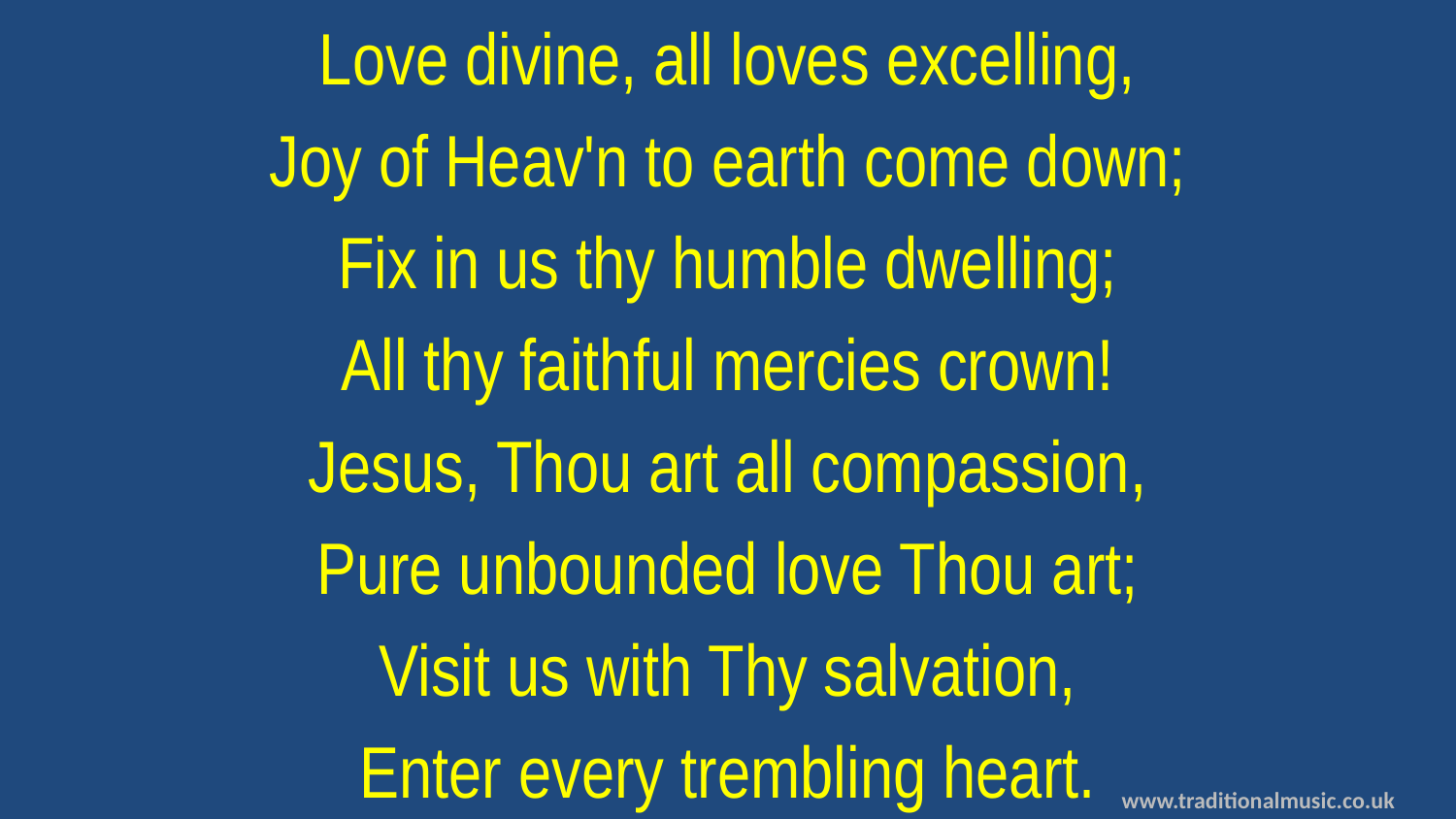

Love divine, all loves excelling,
Joy of Heav'n to earth come down;
Fix in us thy humble dwelling;
All thy faithful mercies crown!
Jesus, Thou art all compassion,
Pure unbounded love Thou art;
Visit us with Thy salvation,
Enter every trembling heart.